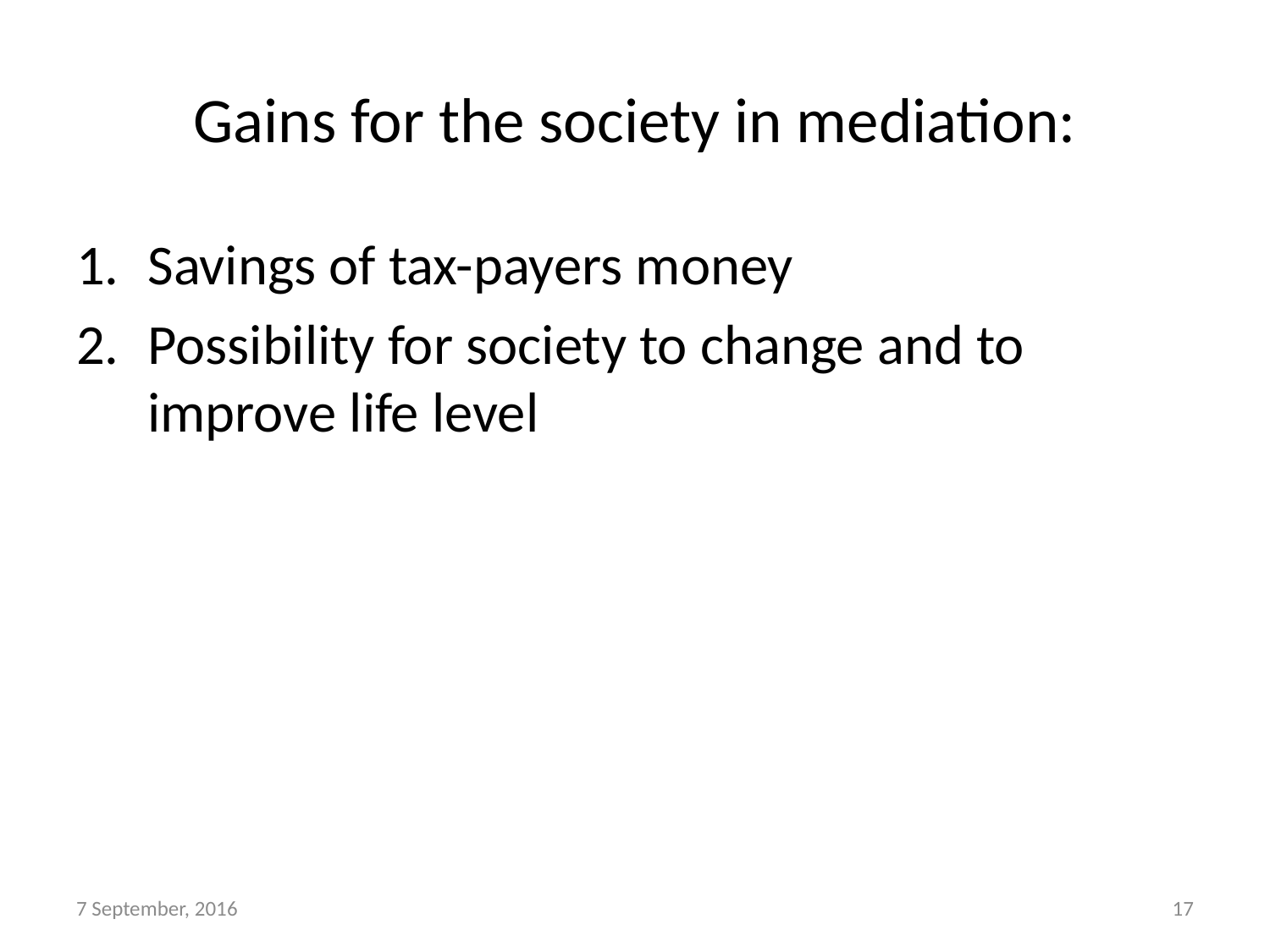

# Gains for the society in mediation:
Savings of tax-payers money
Possibility for society to change and to improve life level
7 September, 2016
17